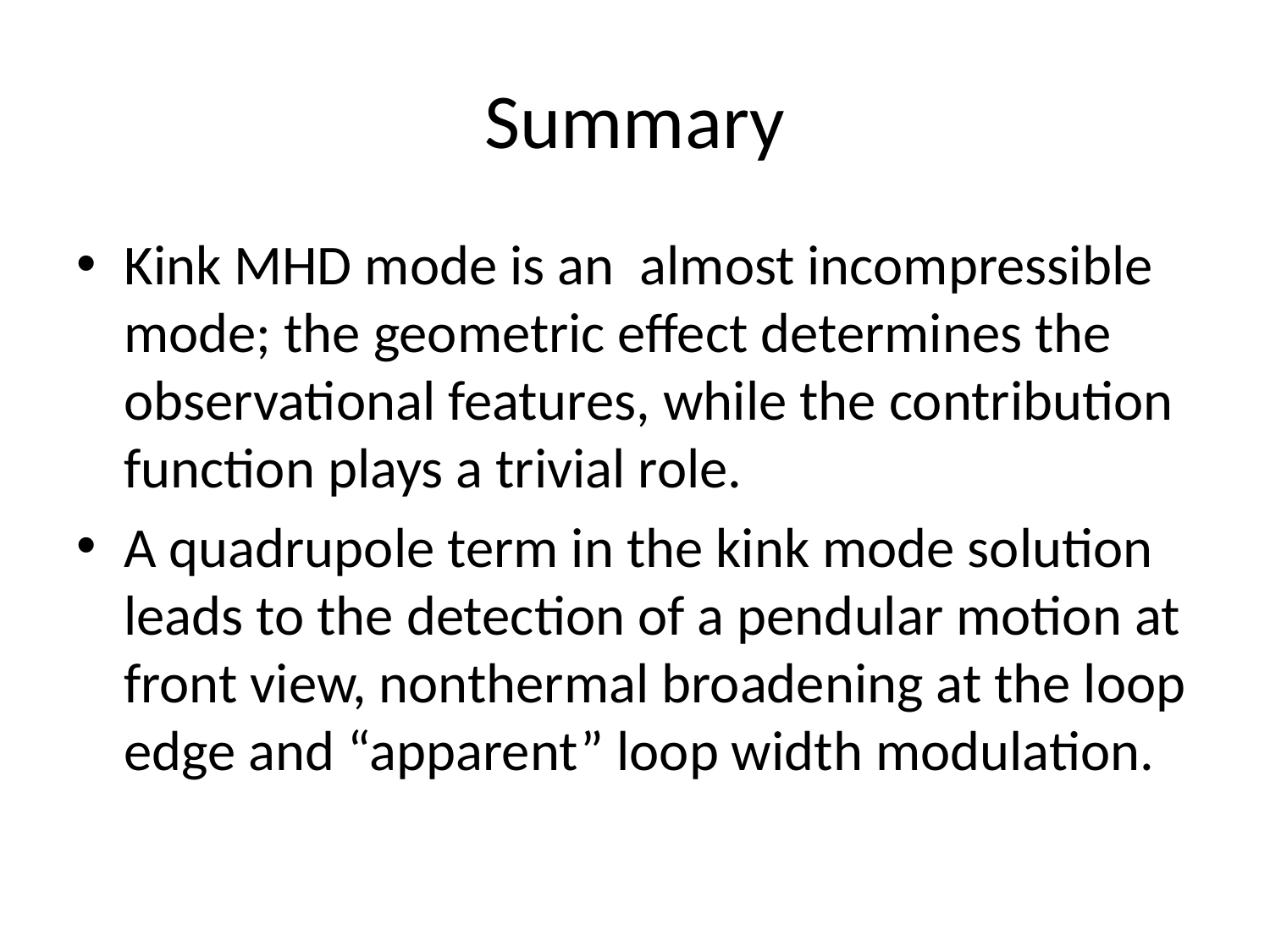

# Summary
Kink MHD mode is an  almost incompressible mode; the geometric effect determines the observational features, while the contribution function plays a trivial role.
A quadrupole term in the kink mode solution leads to the detection of a pendular motion at front view, nonthermal broadening at the loop edge and “apparent” loop width modulation.